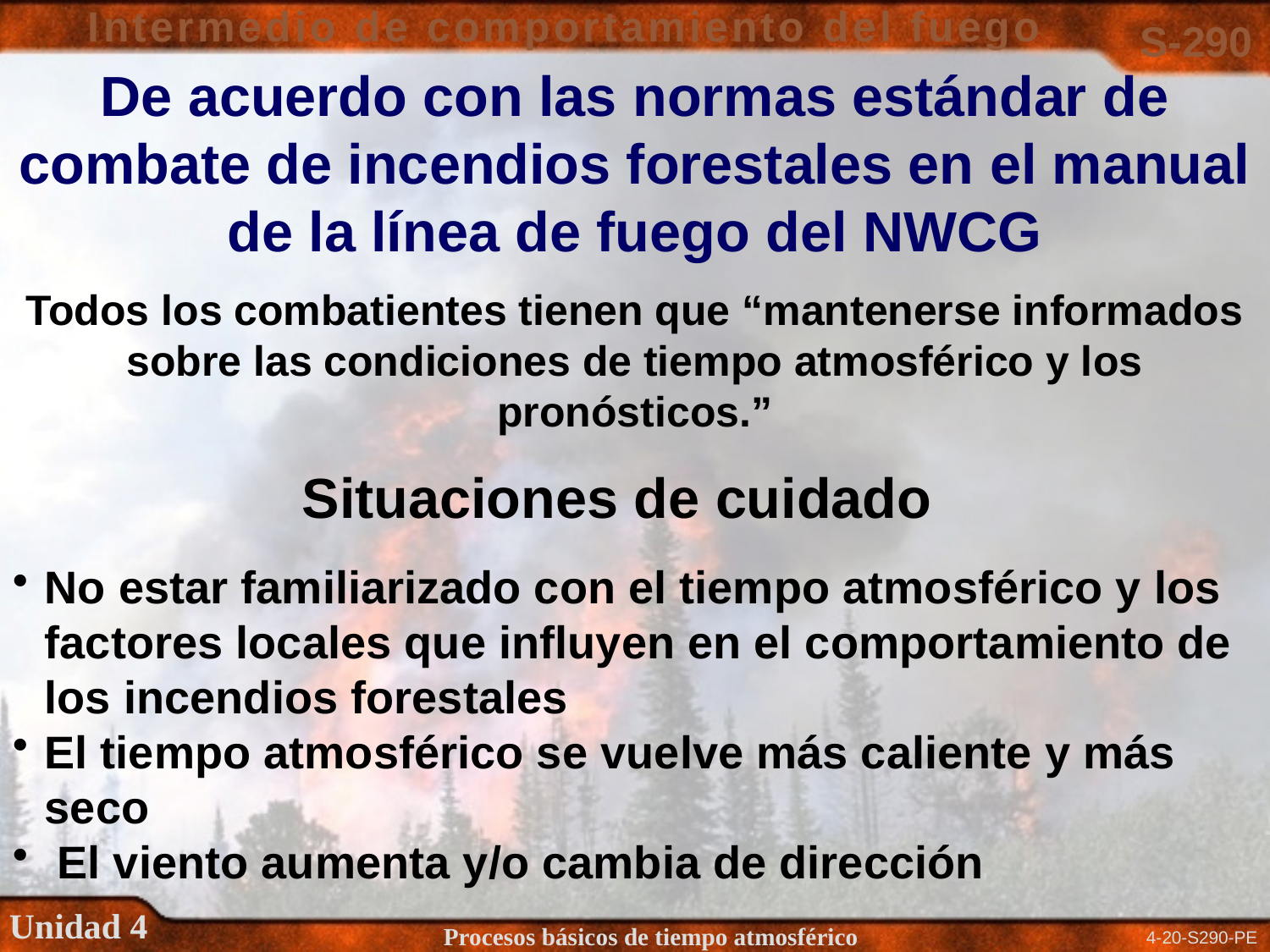

De acuerdo con las normas estándar de combate de incendios forestales en el manual de la línea de fuego del NWCG
Todos los combatientes tienen que “mantenerse informados sobre las condiciones de tiempo atmosférico y los pronósticos.”
Situaciones de cuidado
No estar familiarizado con el tiempo atmosférico y los factores locales que influyen en el comportamiento de los incendios forestales
El tiempo atmosférico se vuelve más caliente y más seco
 El viento aumenta y/o cambia de dirección